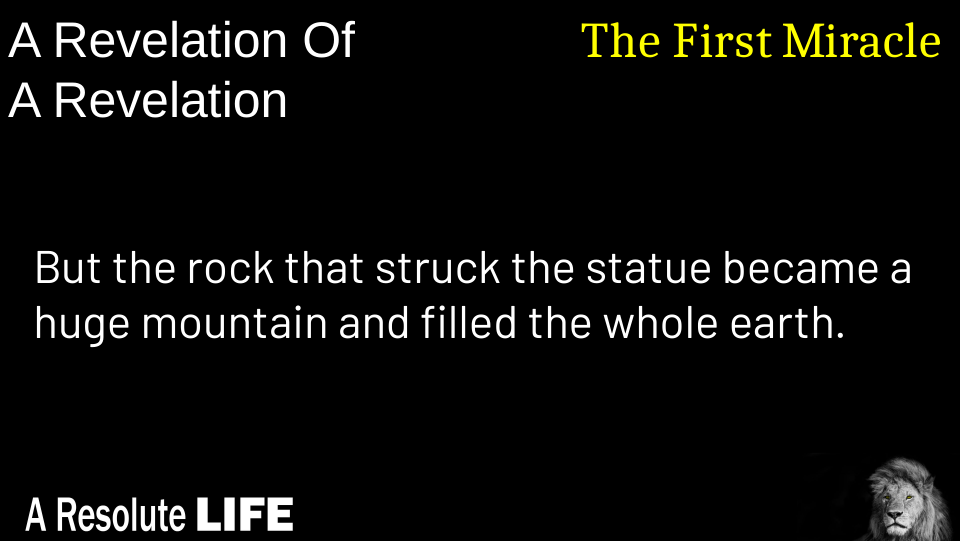

A Revelation Of
A Revelation
The First Miracle
But the rock that struck the statue became a huge mountain and filled the whole earth.